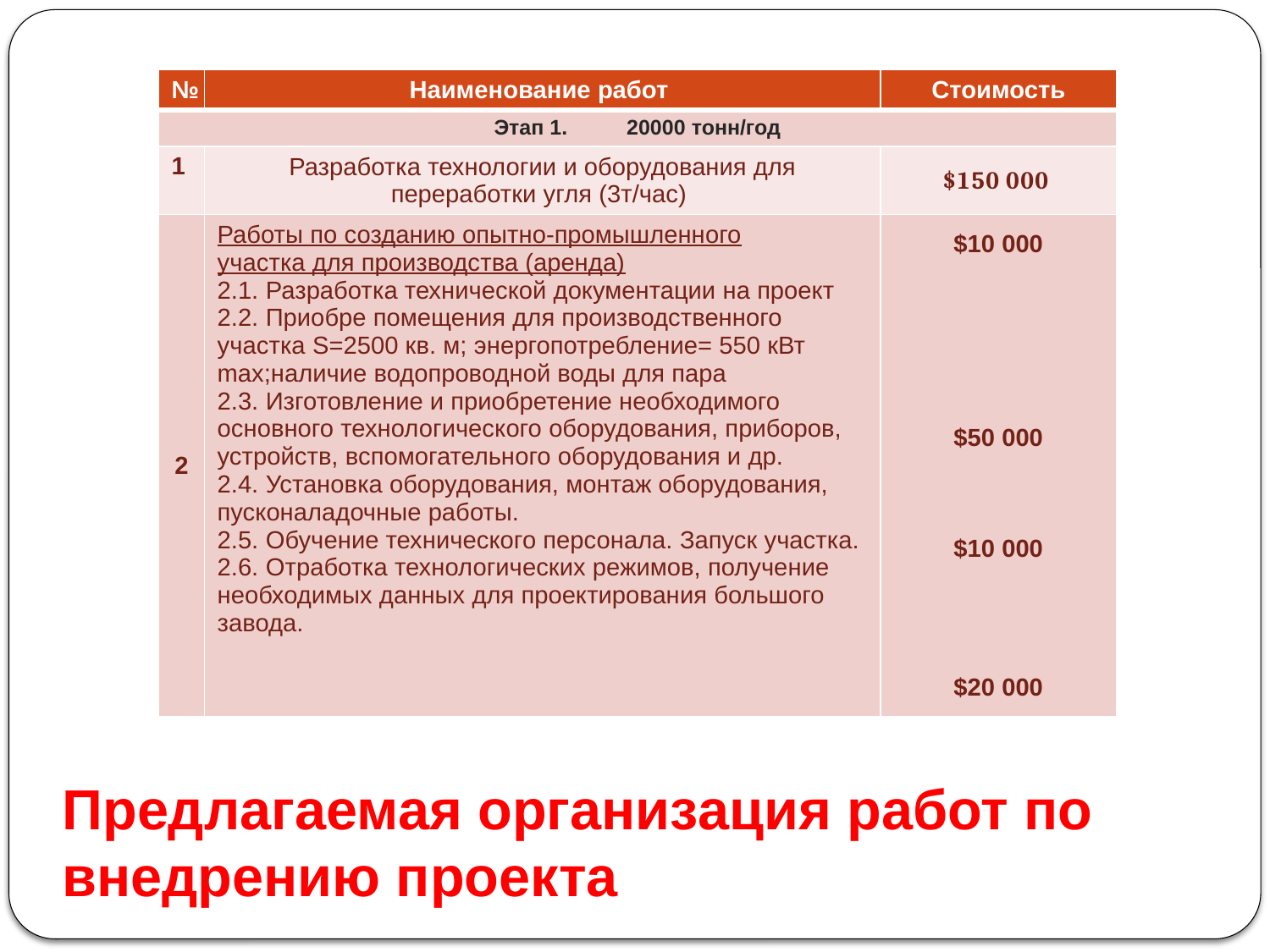

| № | Наименование работ | Стоимость |
| --- | --- | --- |
| Этап 1. 20000 тонн/год |  |  |
| 1 | Разработка технологии и оборудования для переработки угля (3т/час) | $150 000 |
| 2 | Работы по созданию опытно-промышленного участка для производства (аренда) 2.1. Разработка технической документации на проект 2.2. Приобре помещения для производственного участка S=2500 кв. м; энергопотребление= 550 кВт max;наличие водопроводной воды для пара 2.3. Изготовление и приобретение необходимого основного технологического оборудования, приборов, устройств, вспомогательного оборудования и др. 2.4. Установка оборудования, монтаж оборудования, пусконаладочные работы. 2.5. Обучение технического персонала. Запуск участка. 2.6. Отработка технологических режимов, получение необходимых данных для проектирования большого завода. | $10 000 $50 000 $10 000 $20 000 |
Предлагаемая организация работ по внедрению проекта